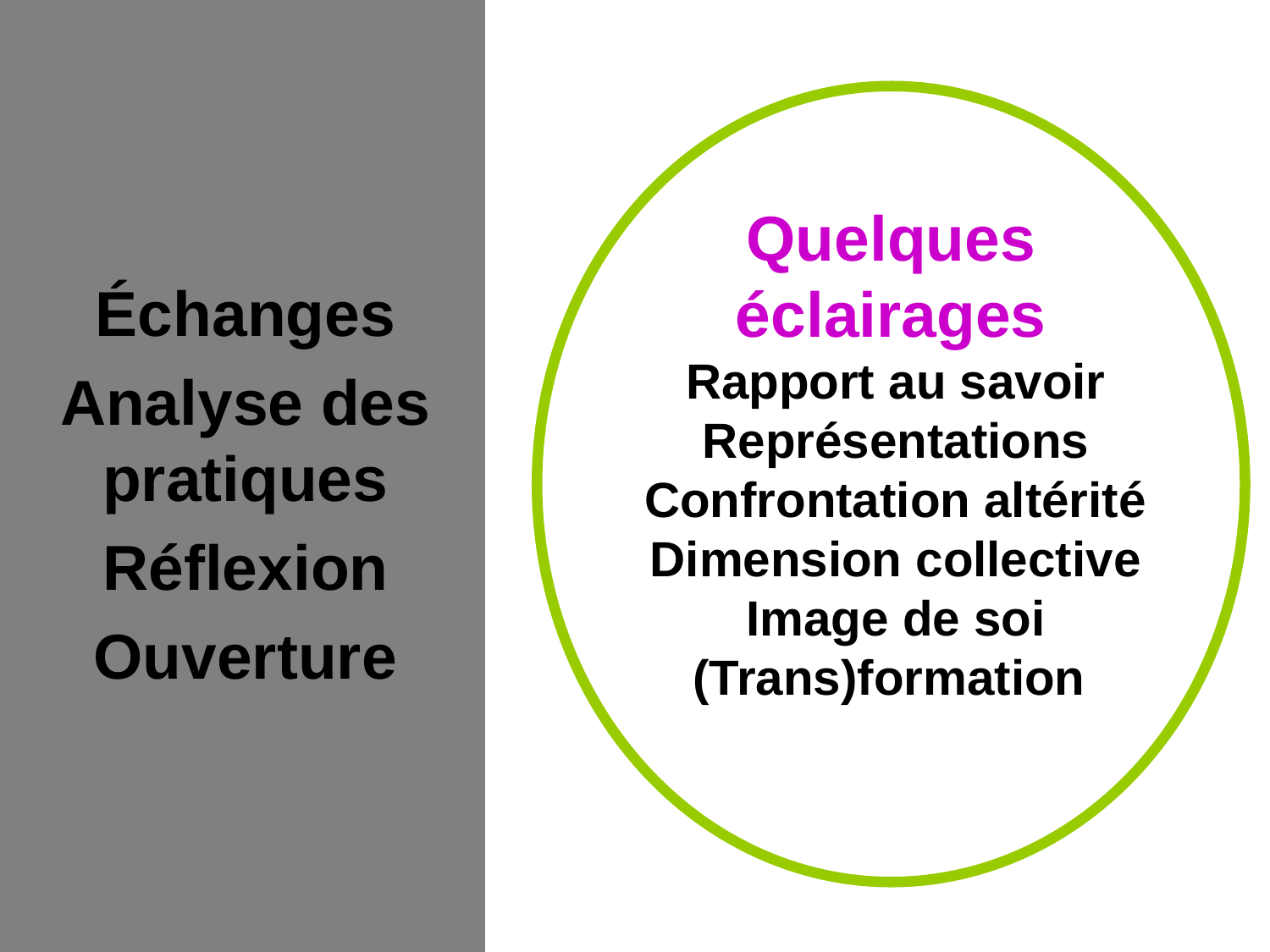

Échanges
Analyse des pratiques
Réflexion
Ouverture
Quelques éclairages
Rapport au savoir
Représentations
Confrontation altérité
Dimension collective
Image de soi
(Trans)formation